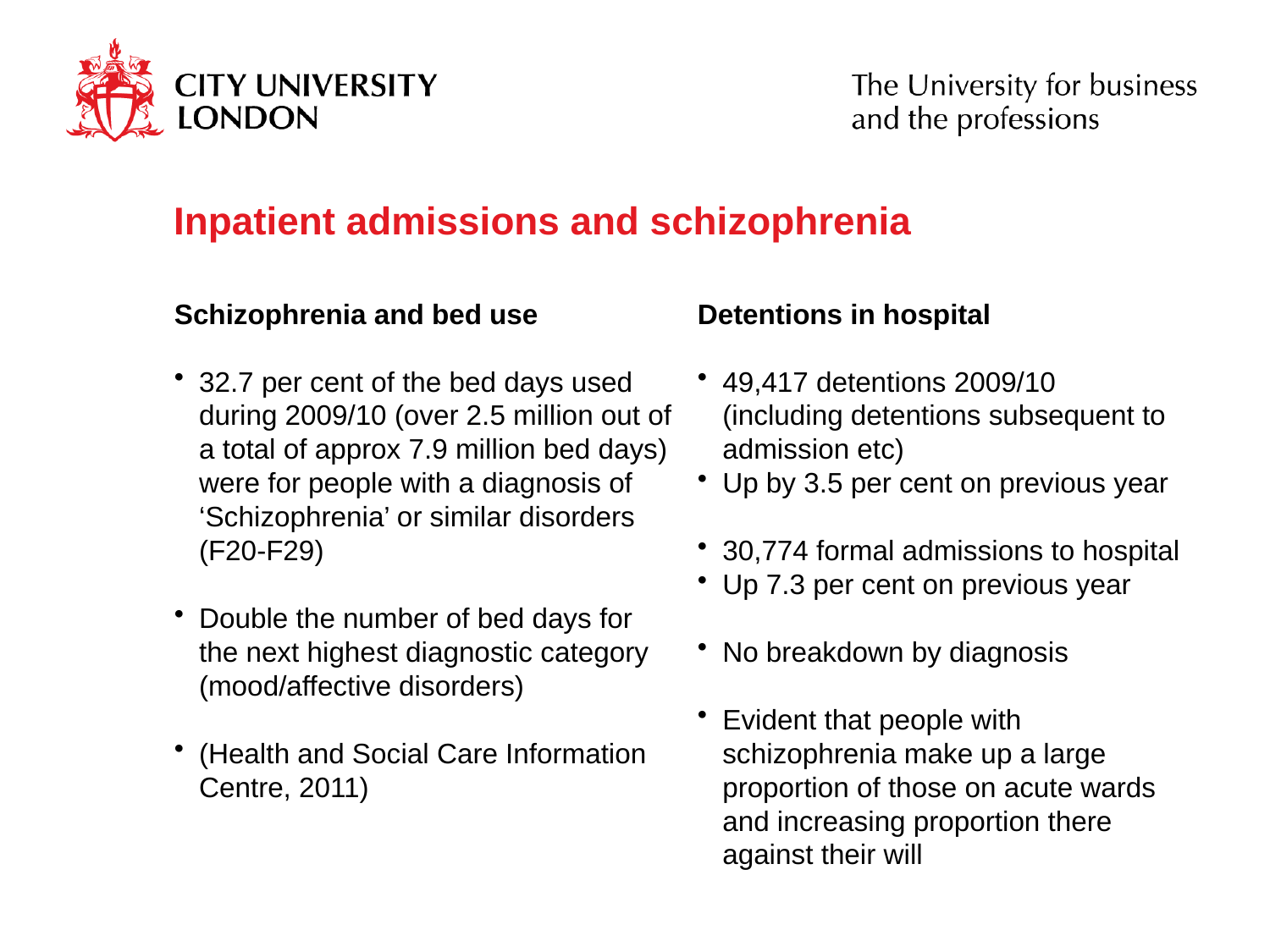

# Inpatient admissions and schizophrenia
Schizophrenia and bed use

32.7 per cent of the bed days used during 2009/10 (over 2.5 million out of a total of approx 7.9 million bed days) were for people with a diagnosis of ‘Schizophrenia’ or similar disorders (F20-F29)

Double the number of bed days for the next highest diagnostic category (mood/affective disorders)

(Health and Social Care Information Centre, 2011)
Detentions in hospital

49,417 detentions 2009/10
	(including detentions subsequent to admission etc)
Up by 3.5 per cent on previous year

30,774 formal admissions to hospital
Up 7.3 per cent on previous year

No breakdown by diagnosis

Evident that people with schizophrenia make up a large proportion of those on acute wards and increasing proportion there against their will